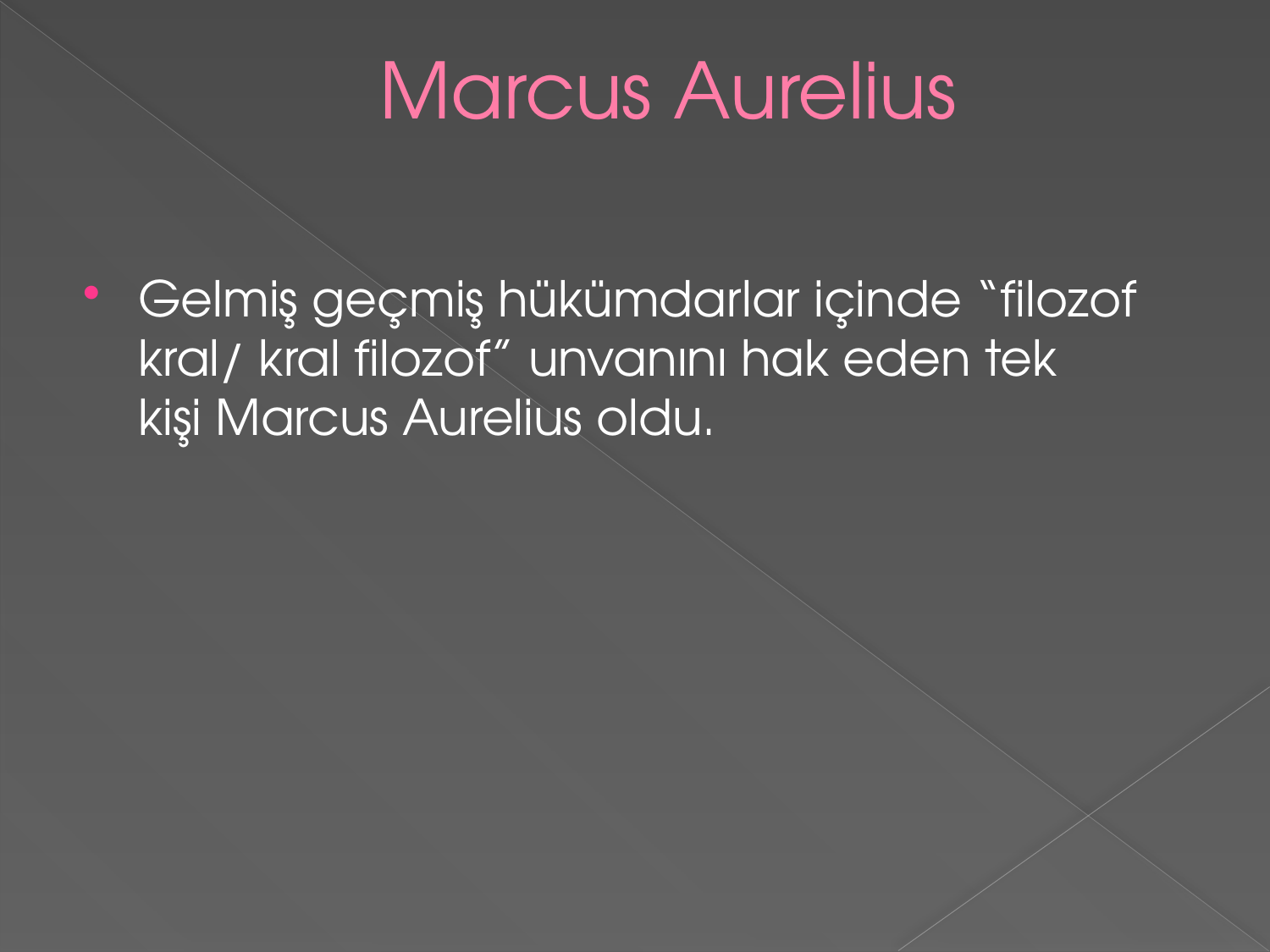

# Marcus Aurelius
Gelmiş geçmiş hükümdarlar içinde “filozof kral/ kral filozof” unvanını hak eden tek kişi Marcus Aurelius oldu.